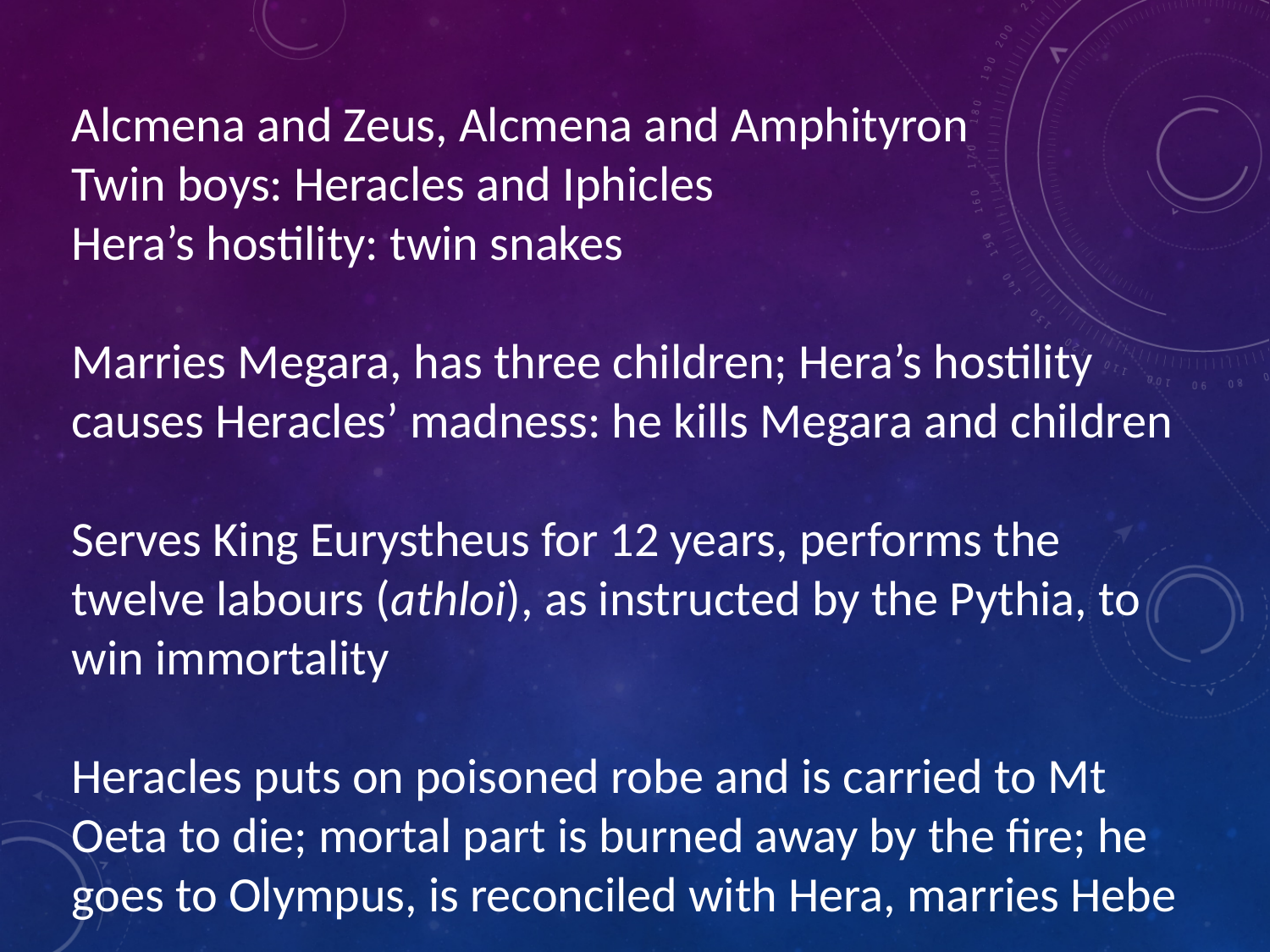

Alcmena and Zeus, Alcmena and Amphityron
Twin boys: Heracles and Iphicles
Hera’s hostility: twin snakes

Marries Megara, has three children; Hera’s hostility causes Heracles’ madness: he kills Megara and children

Serves King Eurystheus for 12 years, performs the twelve labours (athloi), as instructed by the Pythia, to win immortality

Heracles puts on poisoned robe and is carried to Mt Oeta to die; mortal part is burned away by the fire; he goes to Olympus, is reconciled with Hera, marries Hebe